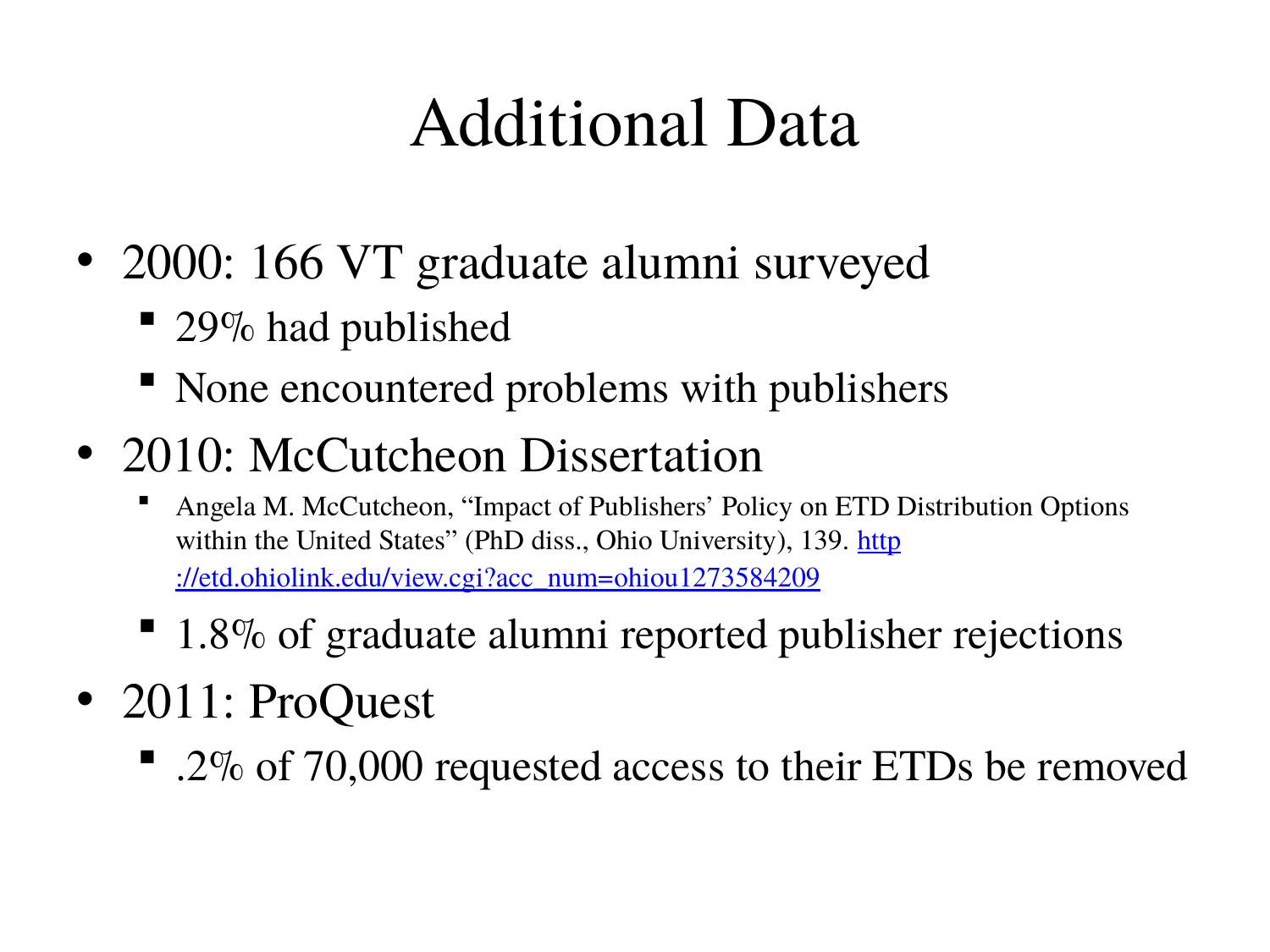

# Additional Data
2000: 166 VT graduate alumni surveyed
29% had published
None encountered problems with publishers
2010: McCutcheon Dissertation
Angela M. McCutcheon, “Impact of Publishers’ Policy on ETD Distribution Options within the United States” (PhD diss., Ohio University), 139. http://etd.ohiolink.edu/view.cgi?acc_num=ohiou1273584209
1.8% of graduate alumni reported publisher rejections
2011: ProQuest
.2% of 70,000 requested access to their ETDs be removed